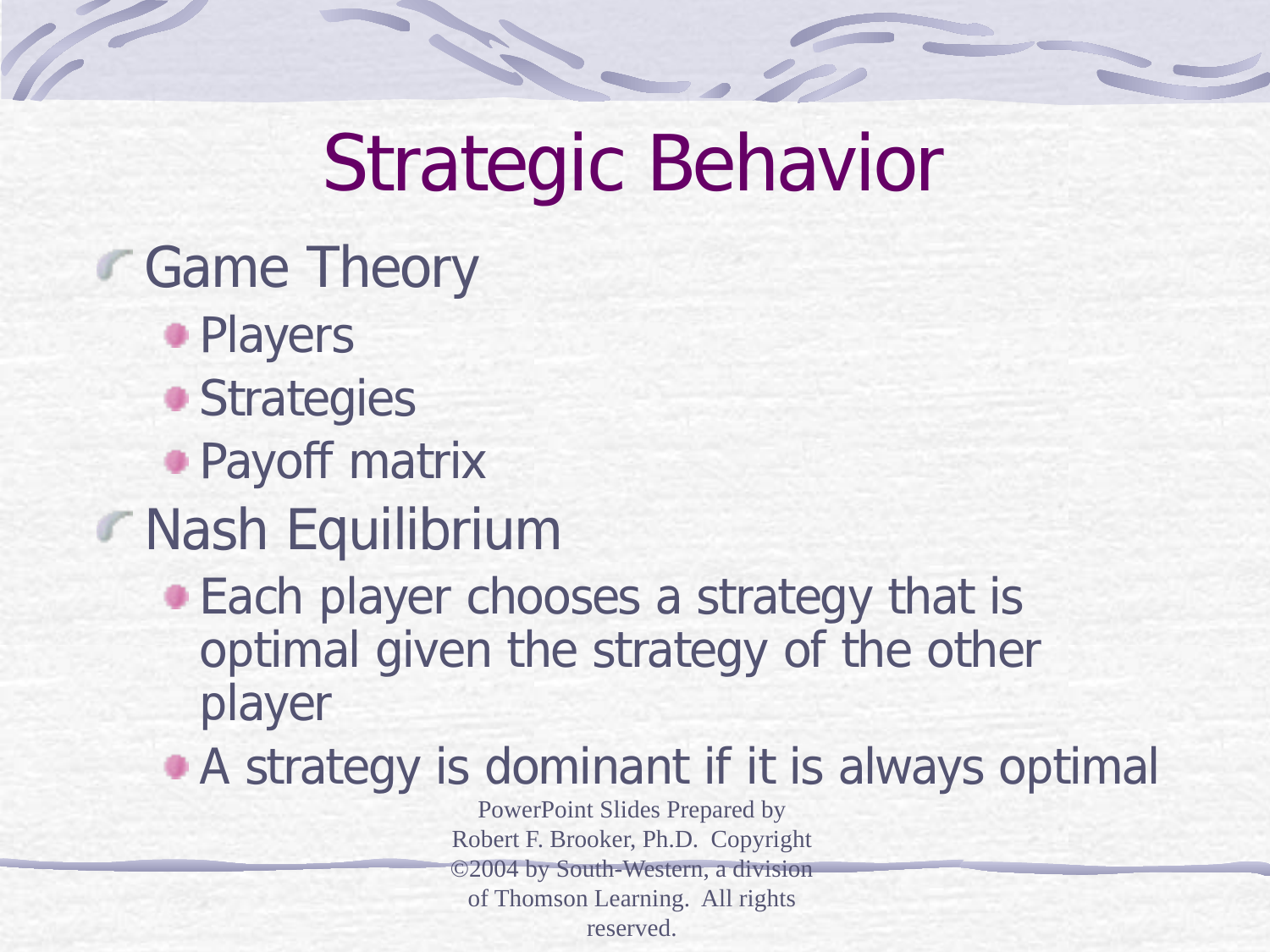

# Strategic Behavior
Game Theory
Players
Strategies
Payoff matrix
Nash Equilibrium
Each player chooses a strategy that is optimal given the strategy of the other player
A strategy is dominant if it is always optimal
PowerPoint Slides Prepared by Robert F. Brooker, Ph.D.  Copyright ©2004 by South-Western, a division of Thomson Learning.  All rights reserved.